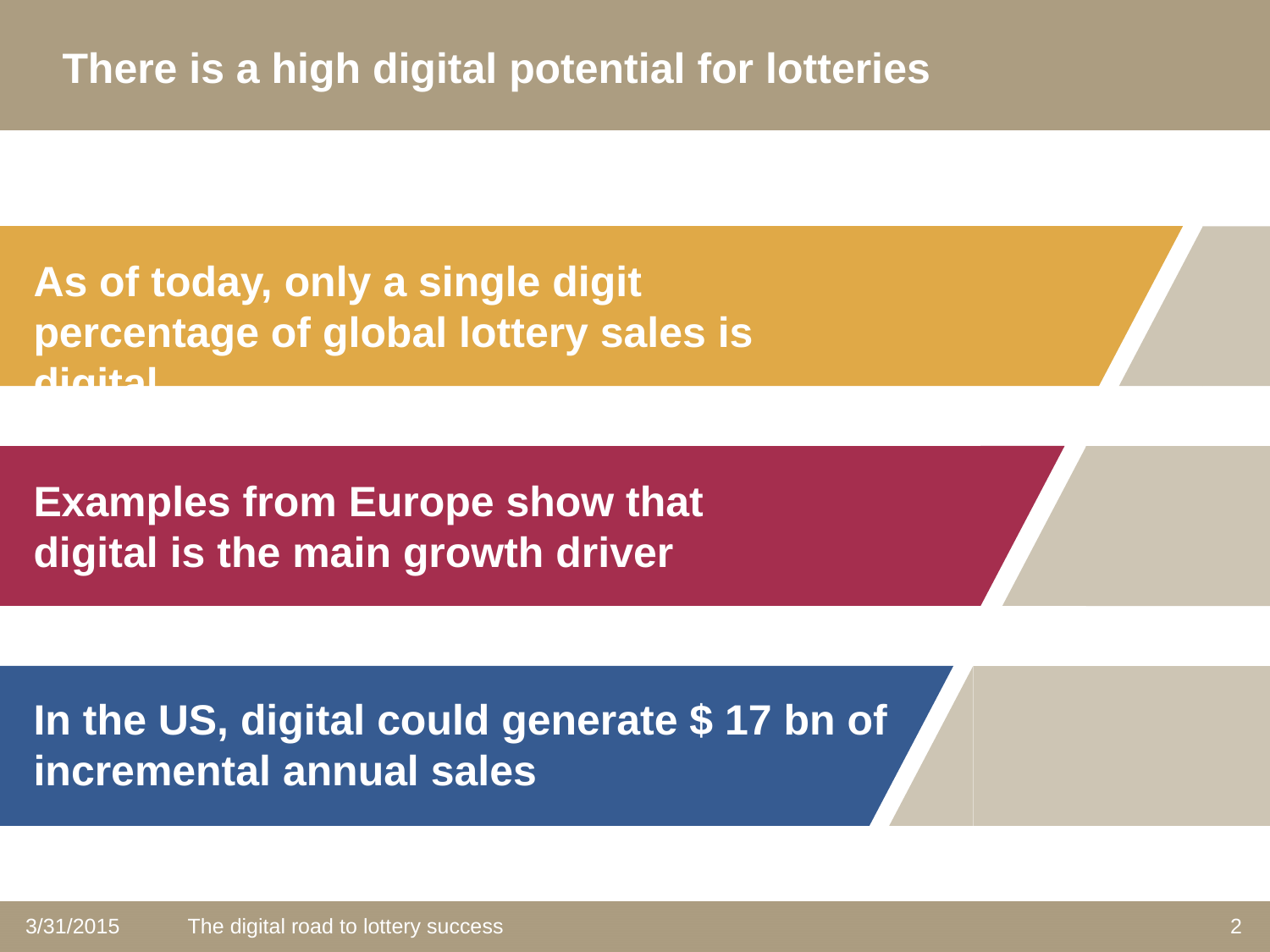

# There is a high digital potential for lotteries

As of today, only a single digit percentage of global lottery sales is digital

Examples from Europe show that
digital is the main growth driver

In the US, digital could generate $ 17 bn of incremental annual sales
3/31/2015
The digital road to lottery success
2